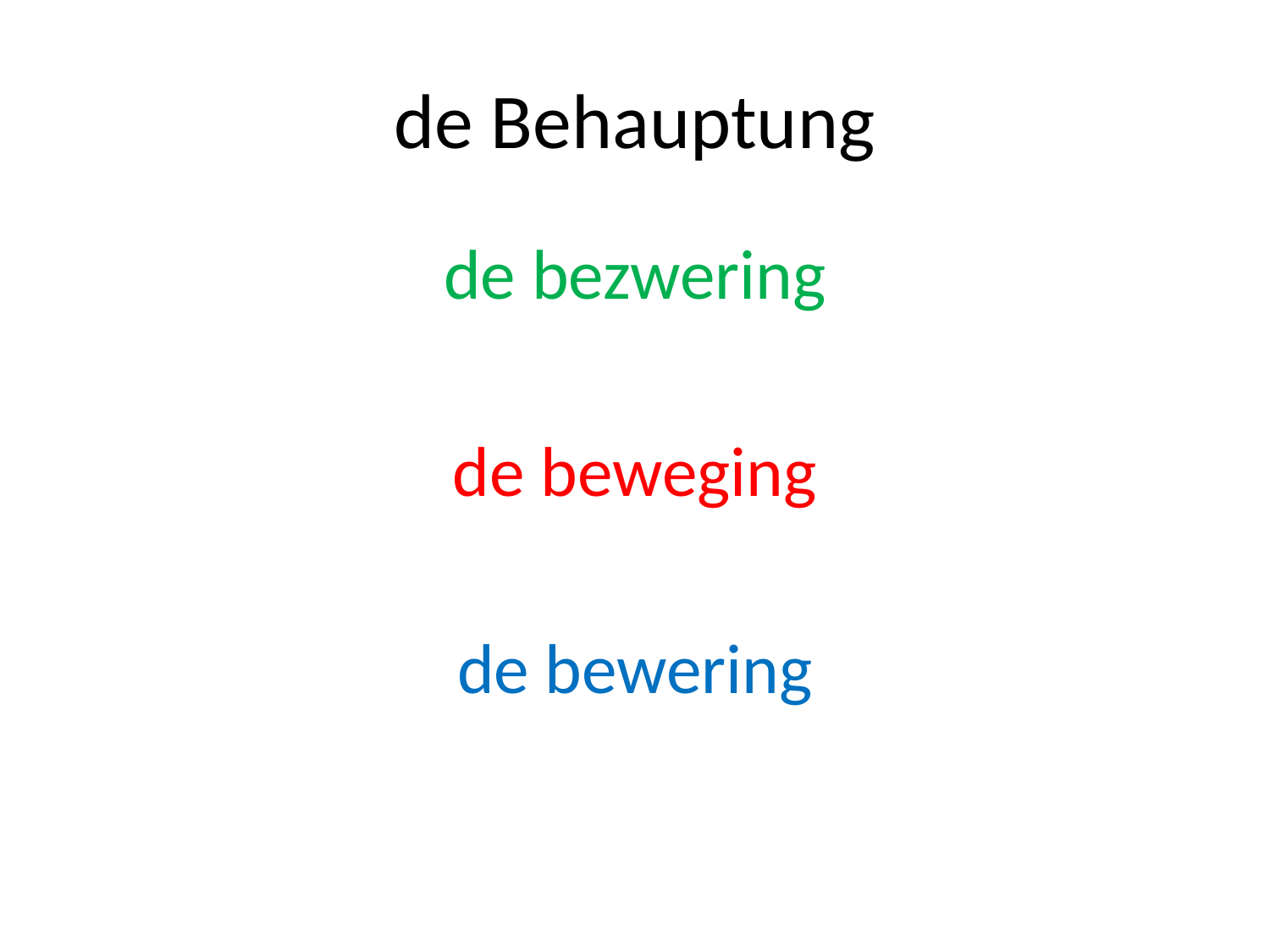

# de Behauptung
de bezwering

de beweging

de bewering